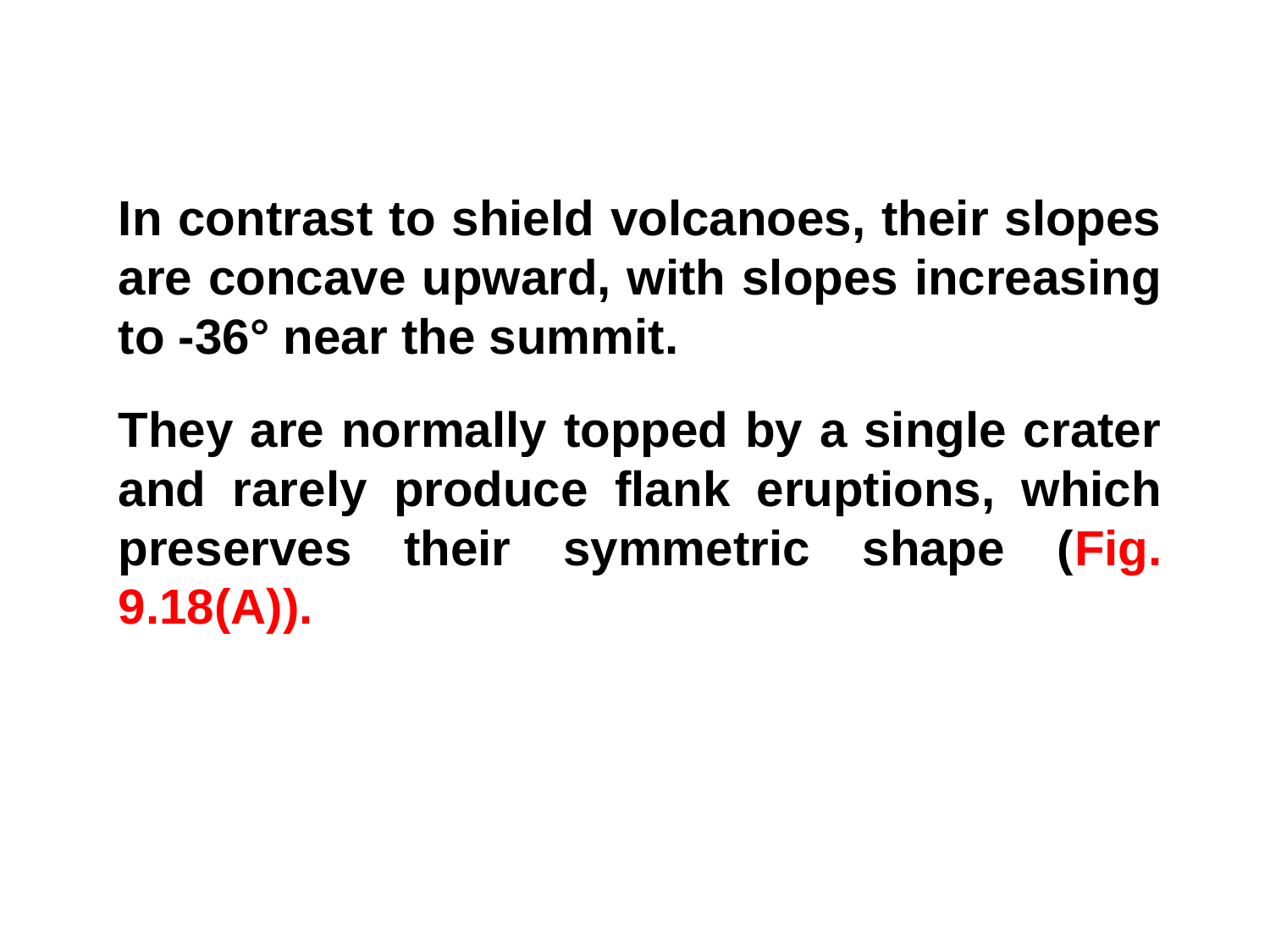

In contrast to shield volcanoes, their slopes are concave upward, with slopes increasing to -36° near the summit.

They are normally topped by a single crater and rarely produce flank eruptions, which preserves their symmetric shape (Fig. 9.18(A)).